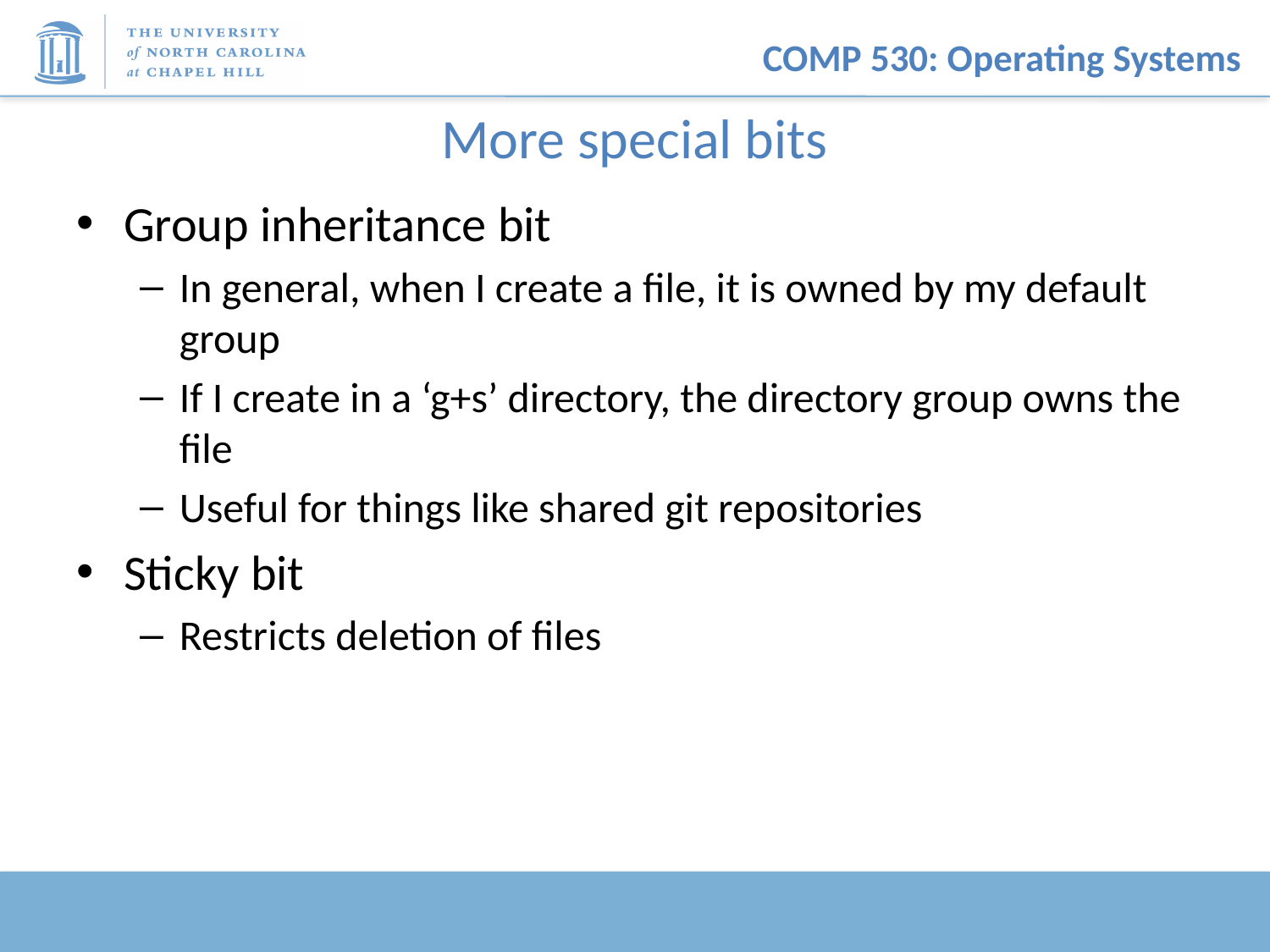

# More special bits
Group inheritance bit
In general, when I create a file, it is owned by my default group
If I create in a ‘g+s’ directory, the directory group owns the file
Useful for things like shared git repositories
Sticky bit
Restricts deletion of files